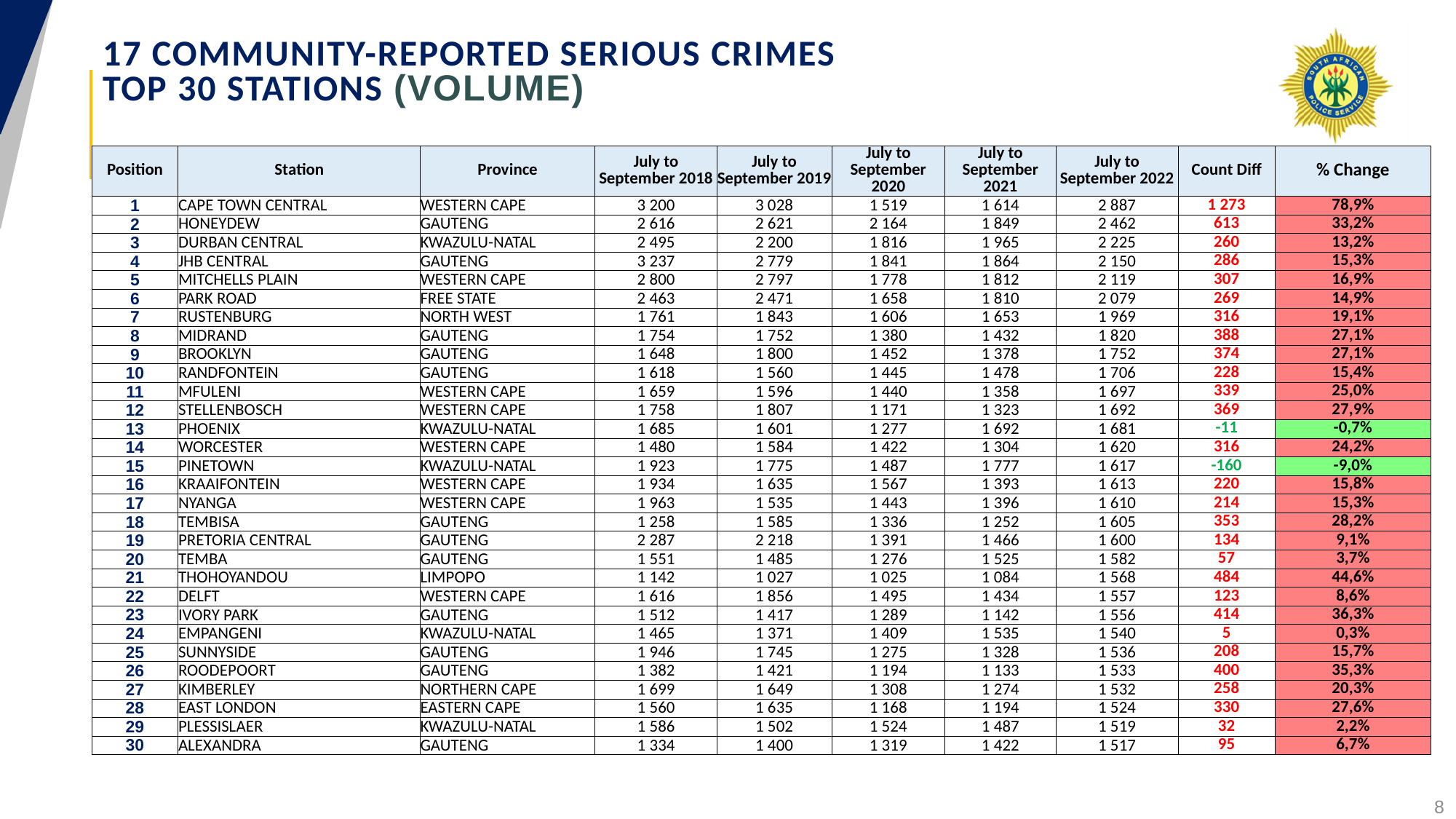

# 17 COMMUNITY-REPORTED SERIOUS CRIMES TOP 30 STATIONS (Volume)
| Position | Station | Province | July to September 2018 | July to September 2019 | July to September 2020 | July to September 2021 | July to September 2022 | Count Diff | % Change |
| --- | --- | --- | --- | --- | --- | --- | --- | --- | --- |
| 1 | CAPE TOWN CENTRAL | WESTERN CAPE | 3 200 | 3 028 | 1 519 | 1 614 | 2 887 | 1 273 | 78,9% |
| 2 | HONEYDEW | GAUTENG | 2 616 | 2 621 | 2 164 | 1 849 | 2 462 | 613 | 33,2% |
| 3 | DURBAN CENTRAL | KWAZULU-NATAL | 2 495 | 2 200 | 1 816 | 1 965 | 2 225 | 260 | 13,2% |
| 4 | JHB CENTRAL | GAUTENG | 3 237 | 2 779 | 1 841 | 1 864 | 2 150 | 286 | 15,3% |
| 5 | MITCHELLS PLAIN | WESTERN CAPE | 2 800 | 2 797 | 1 778 | 1 812 | 2 119 | 307 | 16,9% |
| 6 | PARK ROAD | FREE STATE | 2 463 | 2 471 | 1 658 | 1 810 | 2 079 | 269 | 14,9% |
| 7 | RUSTENBURG | NORTH WEST | 1 761 | 1 843 | 1 606 | 1 653 | 1 969 | 316 | 19,1% |
| 8 | MIDRAND | GAUTENG | 1 754 | 1 752 | 1 380 | 1 432 | 1 820 | 388 | 27,1% |
| 9 | BROOKLYN | GAUTENG | 1 648 | 1 800 | 1 452 | 1 378 | 1 752 | 374 | 27,1% |
| 10 | RANDFONTEIN | GAUTENG | 1 618 | 1 560 | 1 445 | 1 478 | 1 706 | 228 | 15,4% |
| 11 | MFULENI | WESTERN CAPE | 1 659 | 1 596 | 1 440 | 1 358 | 1 697 | 339 | 25,0% |
| 12 | STELLENBOSCH | WESTERN CAPE | 1 758 | 1 807 | 1 171 | 1 323 | 1 692 | 369 | 27,9% |
| 13 | PHOENIX | KWAZULU-NATAL | 1 685 | 1 601 | 1 277 | 1 692 | 1 681 | -11 | -0,7% |
| 14 | WORCESTER | WESTERN CAPE | 1 480 | 1 584 | 1 422 | 1 304 | 1 620 | 316 | 24,2% |
| 15 | PINETOWN | KWAZULU-NATAL | 1 923 | 1 775 | 1 487 | 1 777 | 1 617 | -160 | -9,0% |
| 16 | KRAAIFONTEIN | WESTERN CAPE | 1 934 | 1 635 | 1 567 | 1 393 | 1 613 | 220 | 15,8% |
| 17 | NYANGA | WESTERN CAPE | 1 963 | 1 535 | 1 443 | 1 396 | 1 610 | 214 | 15,3% |
| 18 | TEMBISA | GAUTENG | 1 258 | 1 585 | 1 336 | 1 252 | 1 605 | 353 | 28,2% |
| 19 | PRETORIA CENTRAL | GAUTENG | 2 287 | 2 218 | 1 391 | 1 466 | 1 600 | 134 | 9,1% |
| 20 | TEMBA | GAUTENG | 1 551 | 1 485 | 1 276 | 1 525 | 1 582 | 57 | 3,7% |
| 21 | THOHOYANDOU | LIMPOPO | 1 142 | 1 027 | 1 025 | 1 084 | 1 568 | 484 | 44,6% |
| 22 | DELFT | WESTERN CAPE | 1 616 | 1 856 | 1 495 | 1 434 | 1 557 | 123 | 8,6% |
| 23 | IVORY PARK | GAUTENG | 1 512 | 1 417 | 1 289 | 1 142 | 1 556 | 414 | 36,3% |
| 24 | EMPANGENI | KWAZULU-NATAL | 1 465 | 1 371 | 1 409 | 1 535 | 1 540 | 5 | 0,3% |
| 25 | SUNNYSIDE | GAUTENG | 1 946 | 1 745 | 1 275 | 1 328 | 1 536 | 208 | 15,7% |
| 26 | ROODEPOORT | GAUTENG | 1 382 | 1 421 | 1 194 | 1 133 | 1 533 | 400 | 35,3% |
| 27 | KIMBERLEY | NORTHERN CAPE | 1 699 | 1 649 | 1 308 | 1 274 | 1 532 | 258 | 20,3% |
| 28 | EAST LONDON | EASTERN CAPE | 1 560 | 1 635 | 1 168 | 1 194 | 1 524 | 330 | 27,6% |
| 29 | PLESSISLAER | KWAZULU-NATAL | 1 586 | 1 502 | 1 524 | 1 487 | 1 519 | 32 | 2,2% |
| 30 | ALEXANDRA | GAUTENG | 1 334 | 1 400 | 1 319 | 1 422 | 1 517 | 95 | 6,7% |
8